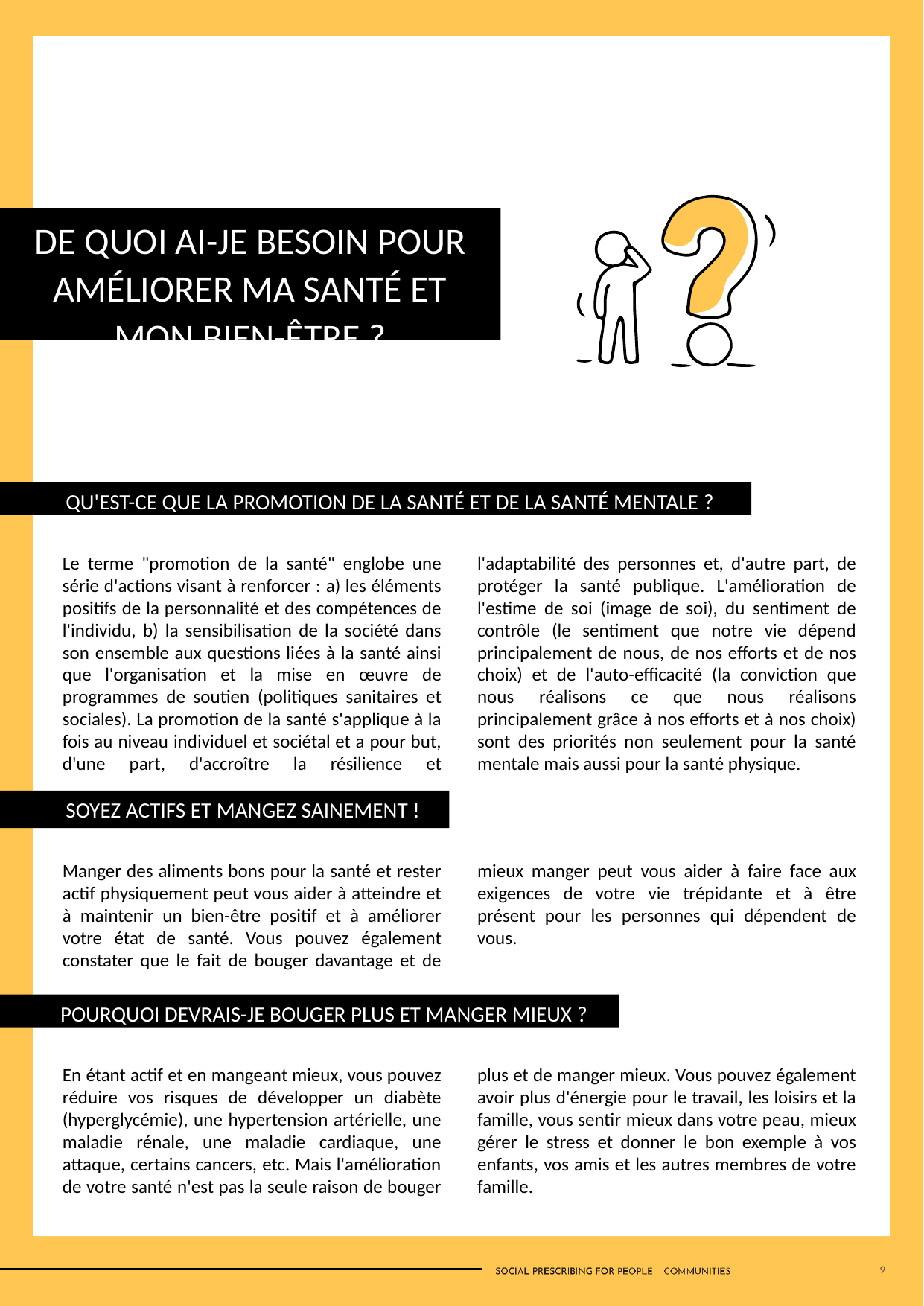

DE QUOI AI-JE BESOIN POUR AMÉLIORER MA SANTÉ ET MON BIEN-ÊTRE ?
QU'EST-CE QUE LA PROMOTION DE LA SANTÉ ET DE LA SANTÉ MENTALE ?
Le terme "promotion de la santé" englobe une série d'actions visant à renforcer : a) les éléments positifs de la personnalité et des compétences de l'individu, b) la sensibilisation de la société dans son ensemble aux questions liées à la santé ainsi que l'organisation et la mise en œuvre de programmes de soutien (politiques sanitaires et sociales). La promotion de la santé s'applique à la fois au niveau individuel et sociétal et a pour but, d'une part, d'accroître la résilience et l'adaptabilité des personnes et, d'autre part, de protéger la santé publique. L'amélioration de l'estime de soi (image de soi), du sentiment de contrôle (le sentiment que notre vie dépend principalement de nous, de nos efforts et de nos choix) et de l'auto-efficacité (la conviction que nous réalisons ce que nous réalisons principalement grâce à nos efforts et à nos choix) sont des priorités non seulement pour la santé mentale mais aussi pour la santé physique.
SOYEZ ACTIFS ET MANGEZ SAINEMENT !
Manger des aliments bons pour la santé et rester actif physiquement peut vous aider à atteindre et à maintenir un bien-être positif et à améliorer votre état de santé. Vous pouvez également constater que le fait de bouger davantage et de mieux manger peut vous aider à faire face aux exigences de votre vie trépidante et à être présent pour les personnes qui dépendent de vous.
POURQUOI DEVRAIS-JE BOUGER PLUS ET MANGER MIEUX ?
En étant actif et en mangeant mieux, vous pouvez réduire vos risques de développer un diabète (hyperglycémie), une hypertension artérielle, une maladie rénale, une maladie cardiaque, une attaque, certains cancers, etc. Mais l'amélioration de votre santé n'est pas la seule raison de bouger plus et de manger mieux. Vous pouvez également avoir plus d'énergie pour le travail, les loisirs et la famille, vous sentir mieux dans votre peau, mieux gérer le stress et donner le bon exemple à vos enfants, vos amis et les autres membres de votre famille.
9